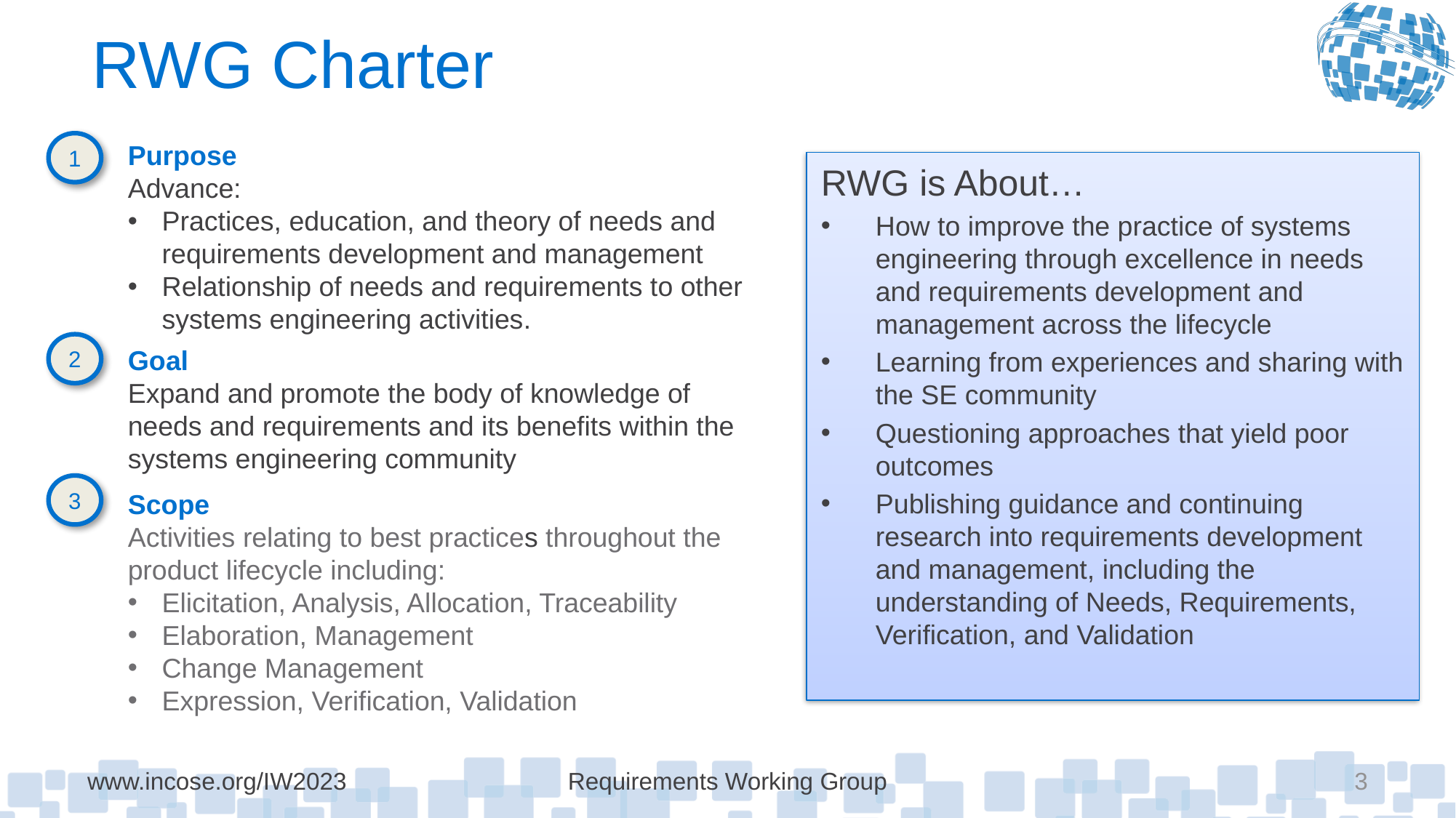

# RWG Charter
1
Purpose
Advance:
Practices, education, and theory of needs and requirements development and management
Relationship of needs and requirements to other systems engineering activities.
RWG is About…
How to improve the practice of systems engineering through excellence in needs and requirements development and management across the lifecycle
Learning from experiences and sharing with the SE community
Questioning approaches that yield poor outcomes
Publishing guidance and continuing research into requirements development and management, including the understanding of Needs, Requirements, Verification, and Validation
2
Goal
Expand and promote the body of knowledge of needs and requirements and its benefits within the systems engineering community
3
Scope
Activities relating to best practices throughout the product lifecycle including:
Elicitation, Analysis, Allocation, Traceability
Elaboration, Management
Change Management
Expression, Verification, Validation
www.incose.org/IW2023
Requirements Working Group
3